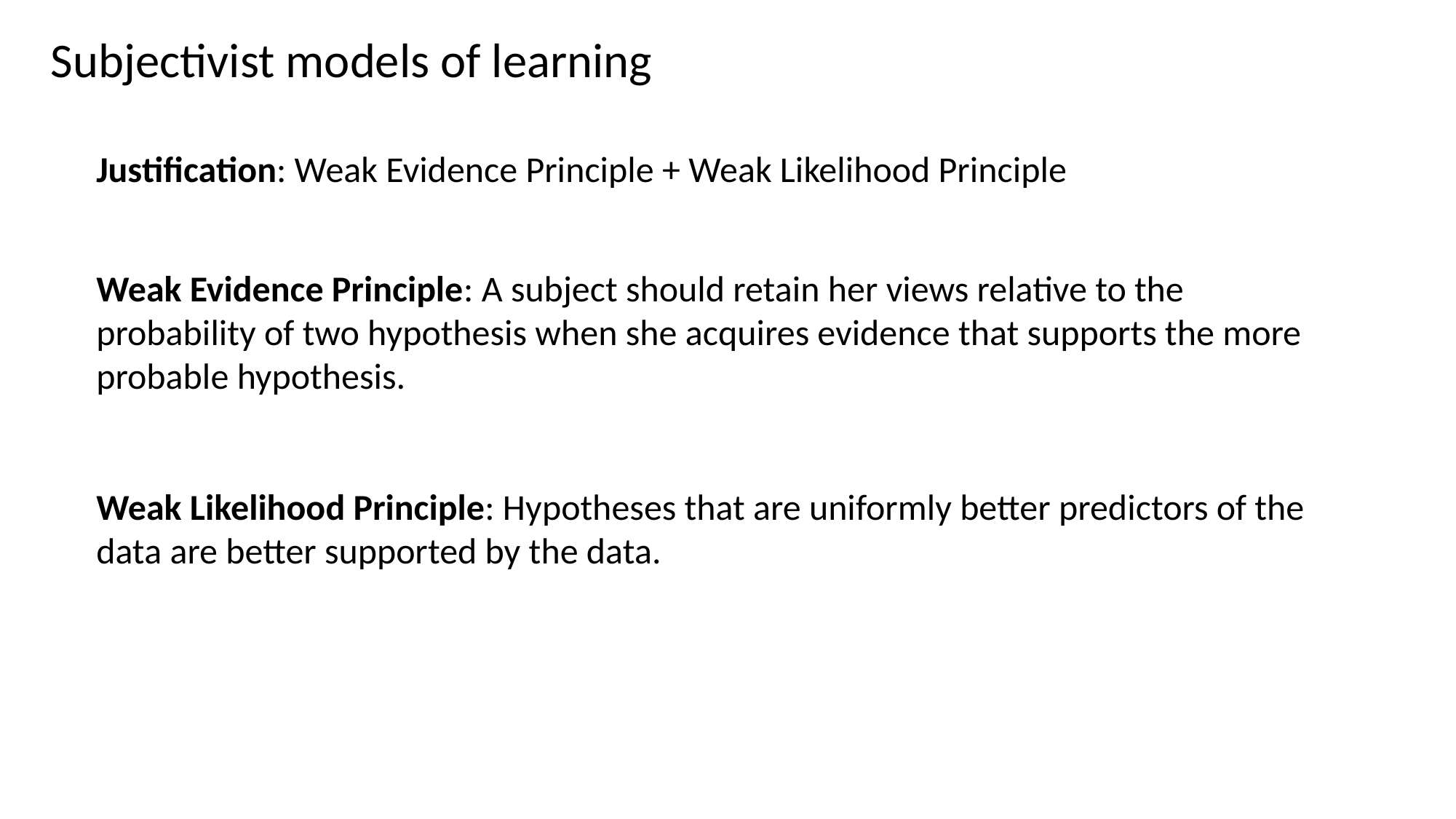

# Subjectivist models of learning
Justification: Weak Evidence Principle + Weak Likelihood Principle
Weak Evidence Principle: A subject should retain her views relative to the probability of two hypothesis when she acquires evidence that supports the more probable hypothesis.

Weak Likelihood Principle: Hypotheses that are uniformly better predictors of the data are better supported by the data.